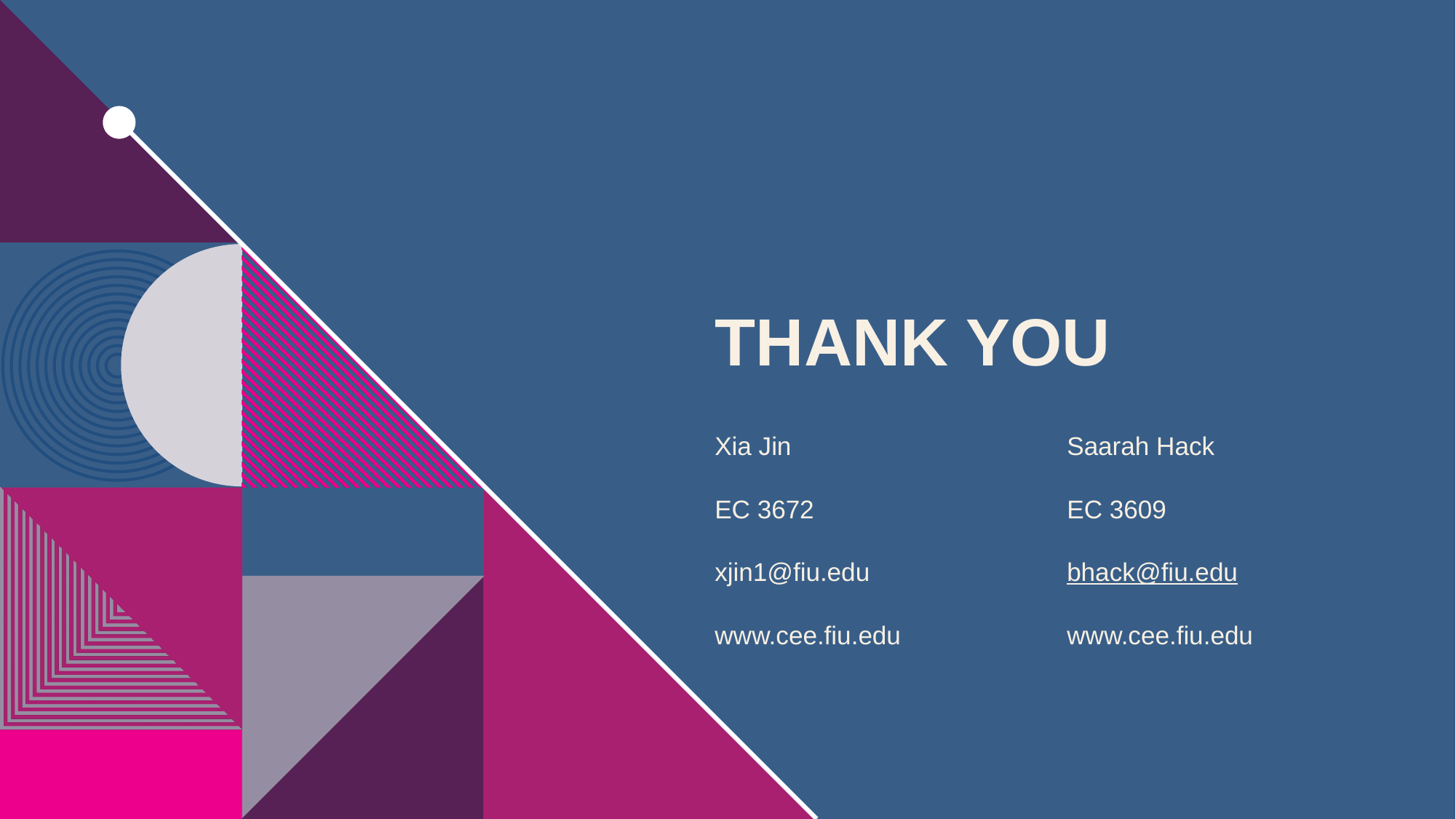

# THANK YOU
Saarah Hack​
EC 3609
bhack@fiu.edu
www.cee.fiu.edu
Xia Jin​
EC 3672
xjin1@fiu.edu
www.cee.fiu.edu